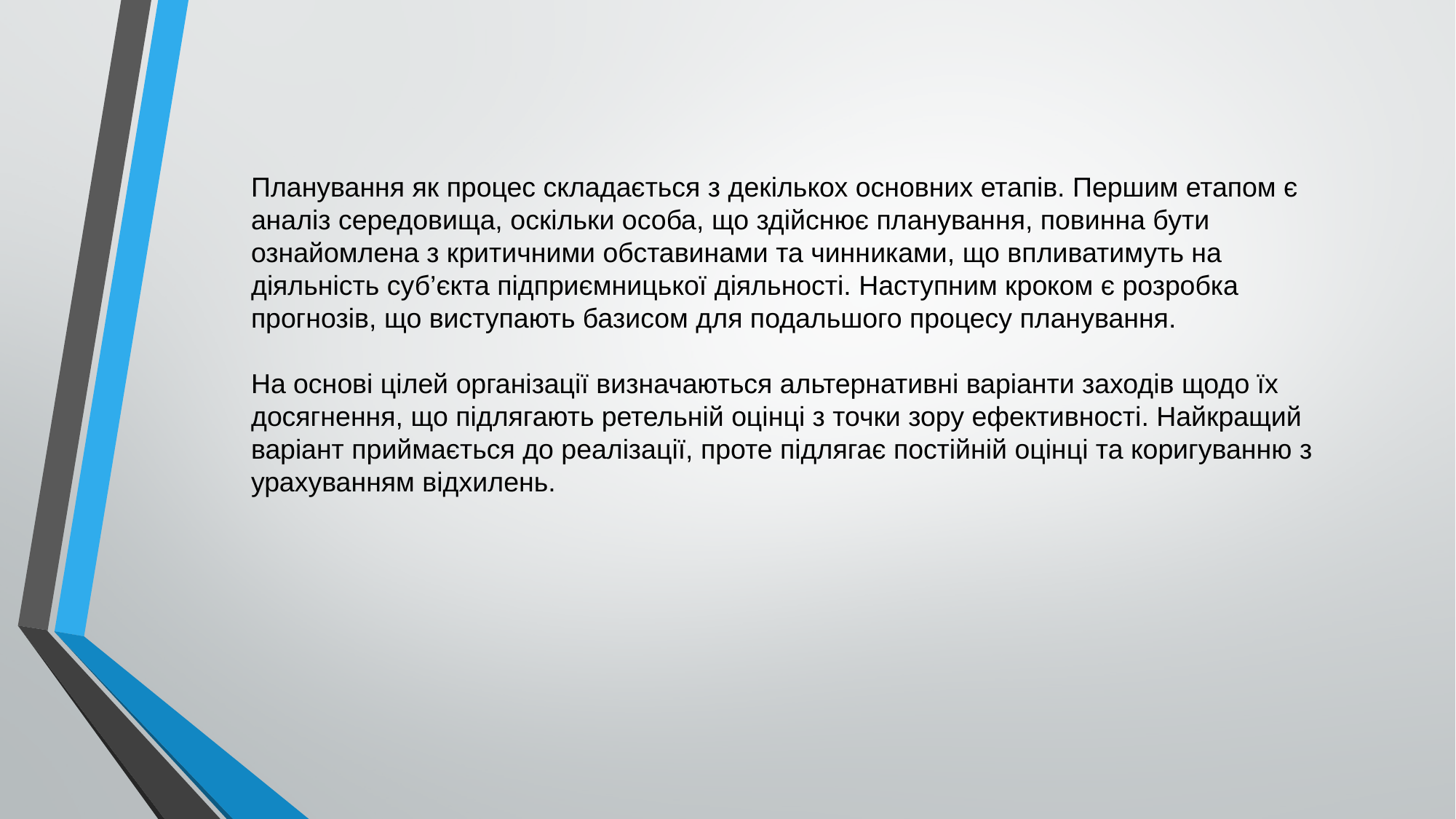

Планування як процес складається з декількох основних етапів. Першим етапом є аналіз середовища, оскільки особа, що здійснює планування, повинна бути ознайомлена з критичними обставинами та чинниками, що впливатимуть на діяльність суб’єкта підприємницької діяльності. Наступним кроком є розробка прогнозів, що виступають базисом для подальшого процесу планування.

На основі цілей організації визначаються альтернативні варіанти заходів щодо їх досягнення, що підлягають ретельній оцінці з точки зору ефективності. Найкращий варіант приймається до реалізації, проте підлягає постійній оцінці та коригуванню з урахуванням відхилень.